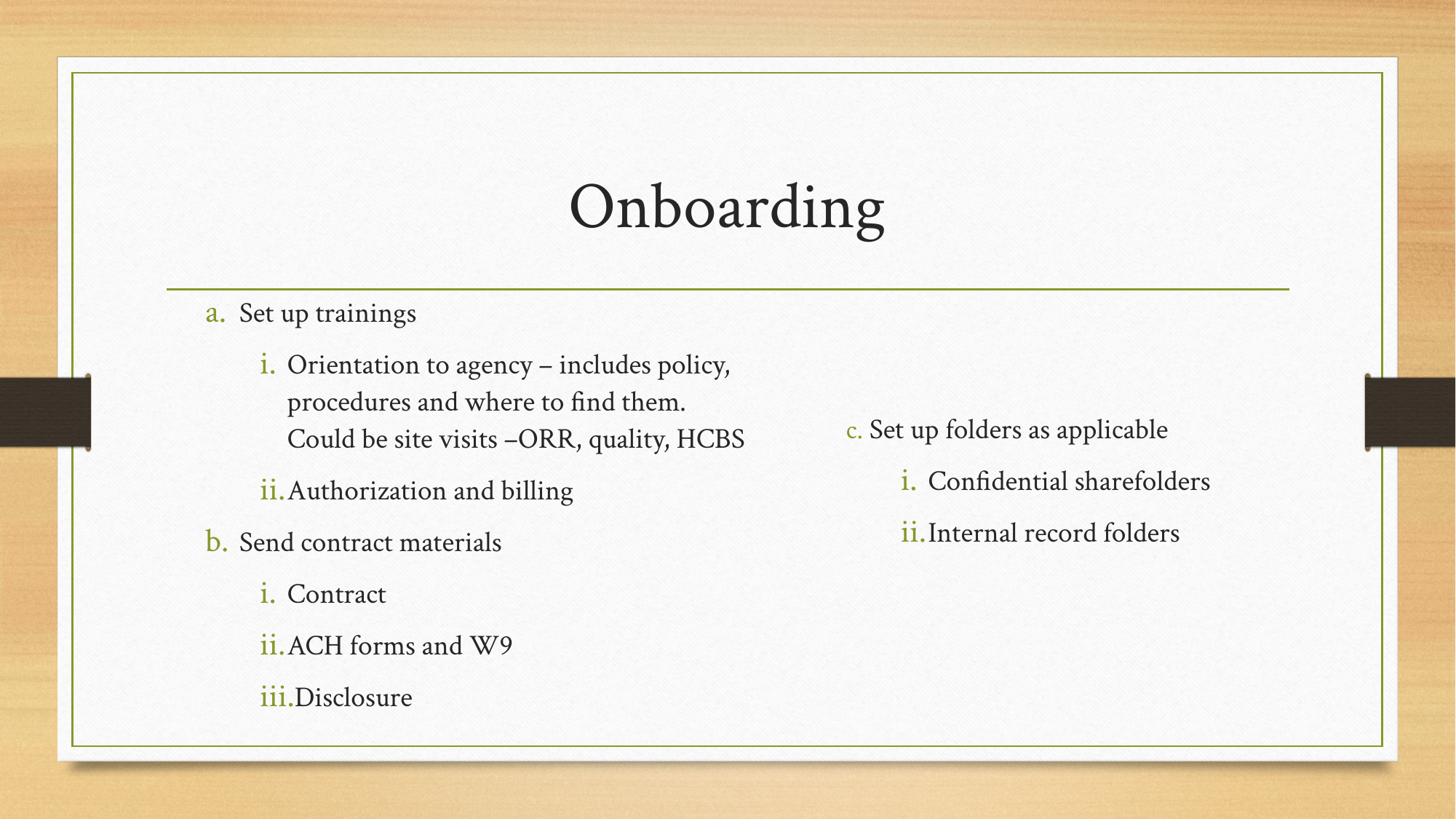

# Onboarding

Set up trainings
Orientation to agency – includes policy, procedures and where to find them. Could be site visits –ORR, quality, HCBS
Authorization and billing
Send contract materials
Contract
ACH forms and W9
Disclosure

c. Set up folders as applicable
Confidential sharefolders
Internal record folders